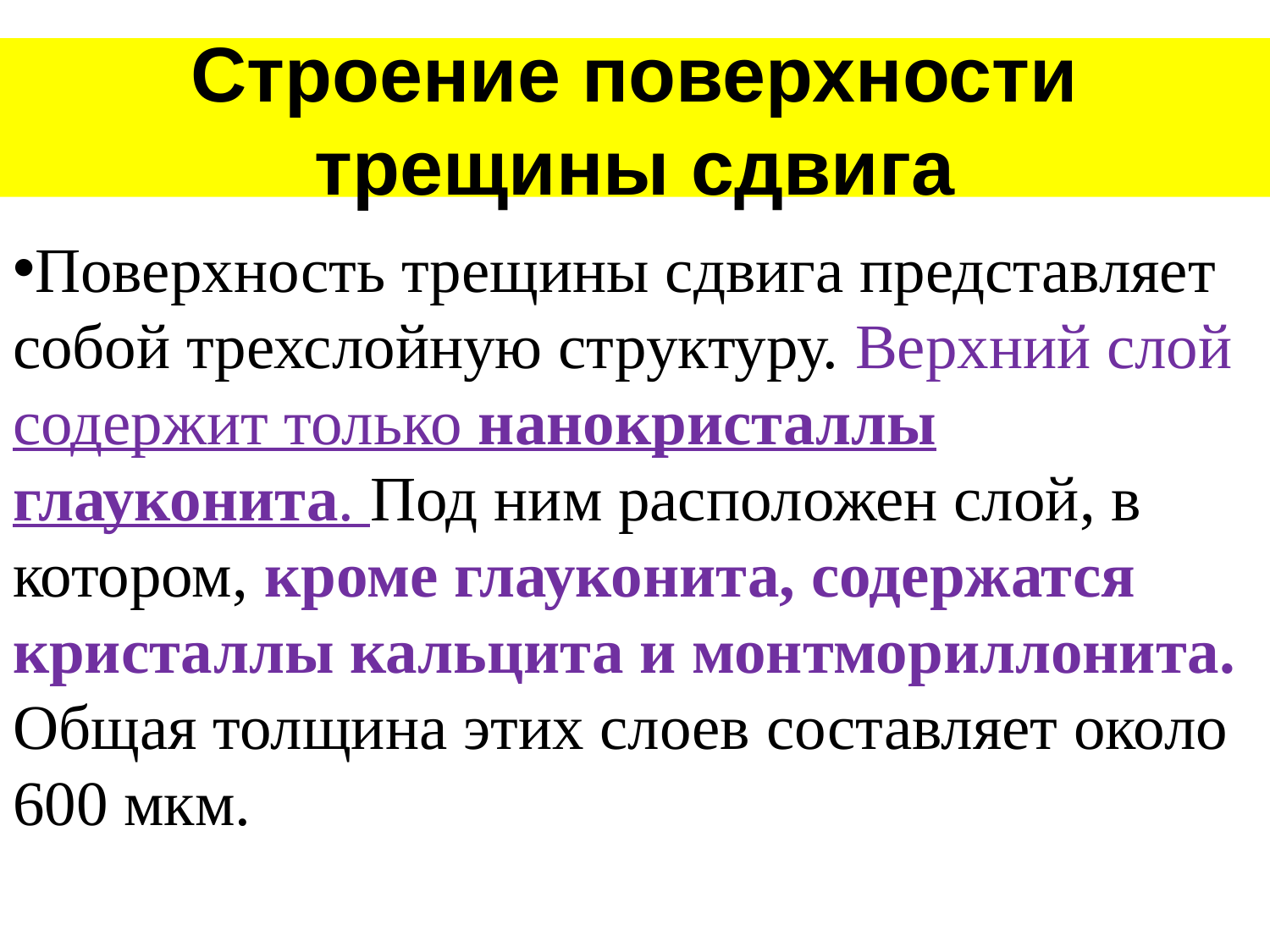

# Строение поверхности трещины сдвига
Поверхность трещины сдвига представляет собой трехслойную структуру. Верхний слой содержит только нанокристаллы глауконита. Под ним расположен слой, в котором, кроме глауконита, содержатся кристаллы кальцита и монтмориллонита. Общая толщина этих слоев составляет около 600 мкм.